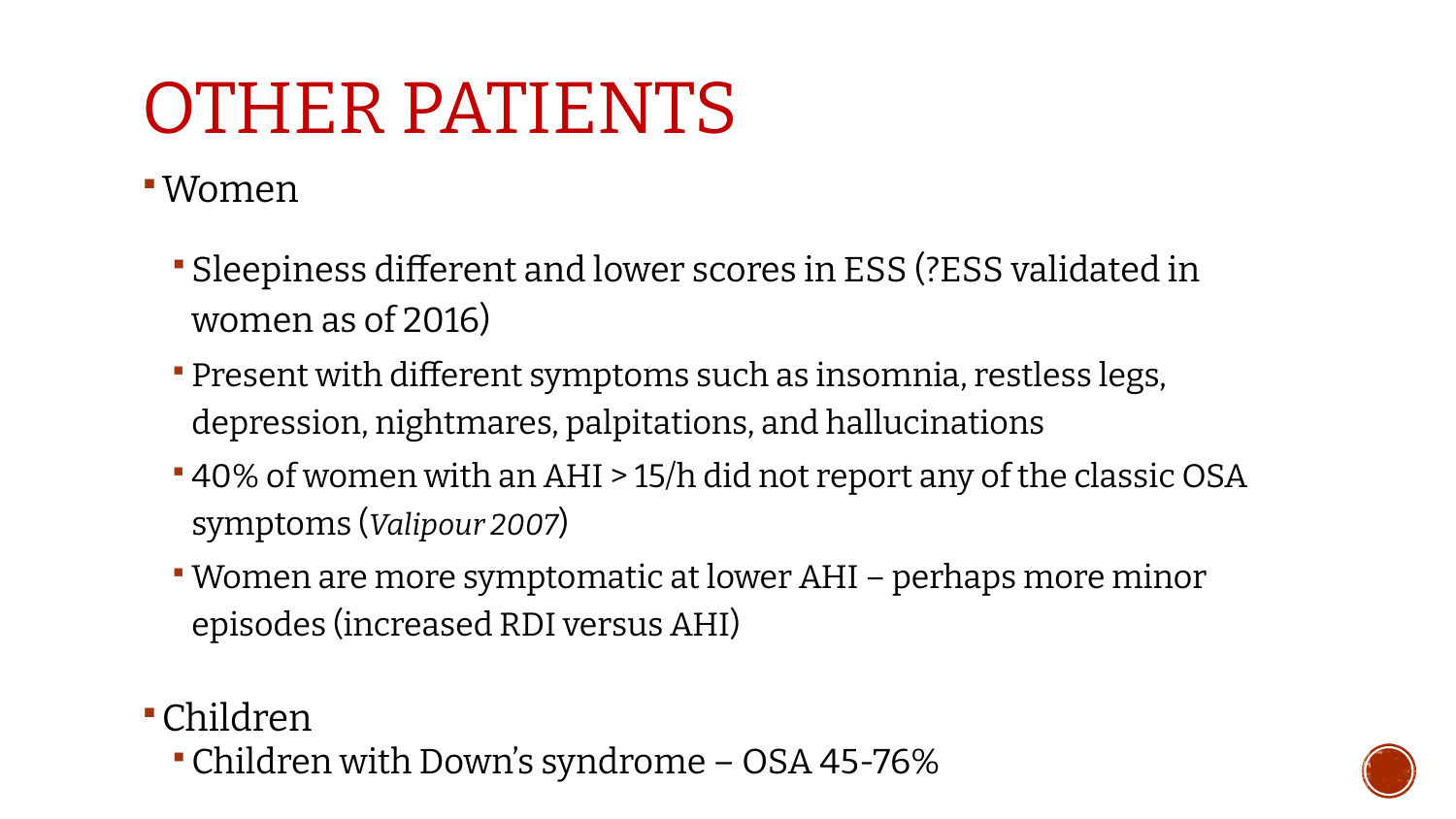

# Other patients
Women

Sleepiness different and lower scores in ESS (?ESS validated in women as of 2016)
Present with different symptoms such as insomnia, restless legs, depression, nightmares, palpitations, and hallucinations
40% of women with an AHI > 15/h did not report any of the classic OSA symptoms (Valipour 2007)
Women are more symptomatic at lower AHI – perhaps more minor episodes (increased RDI versus AHI)

Children
Children with Down’s syndrome – OSA 45-76%